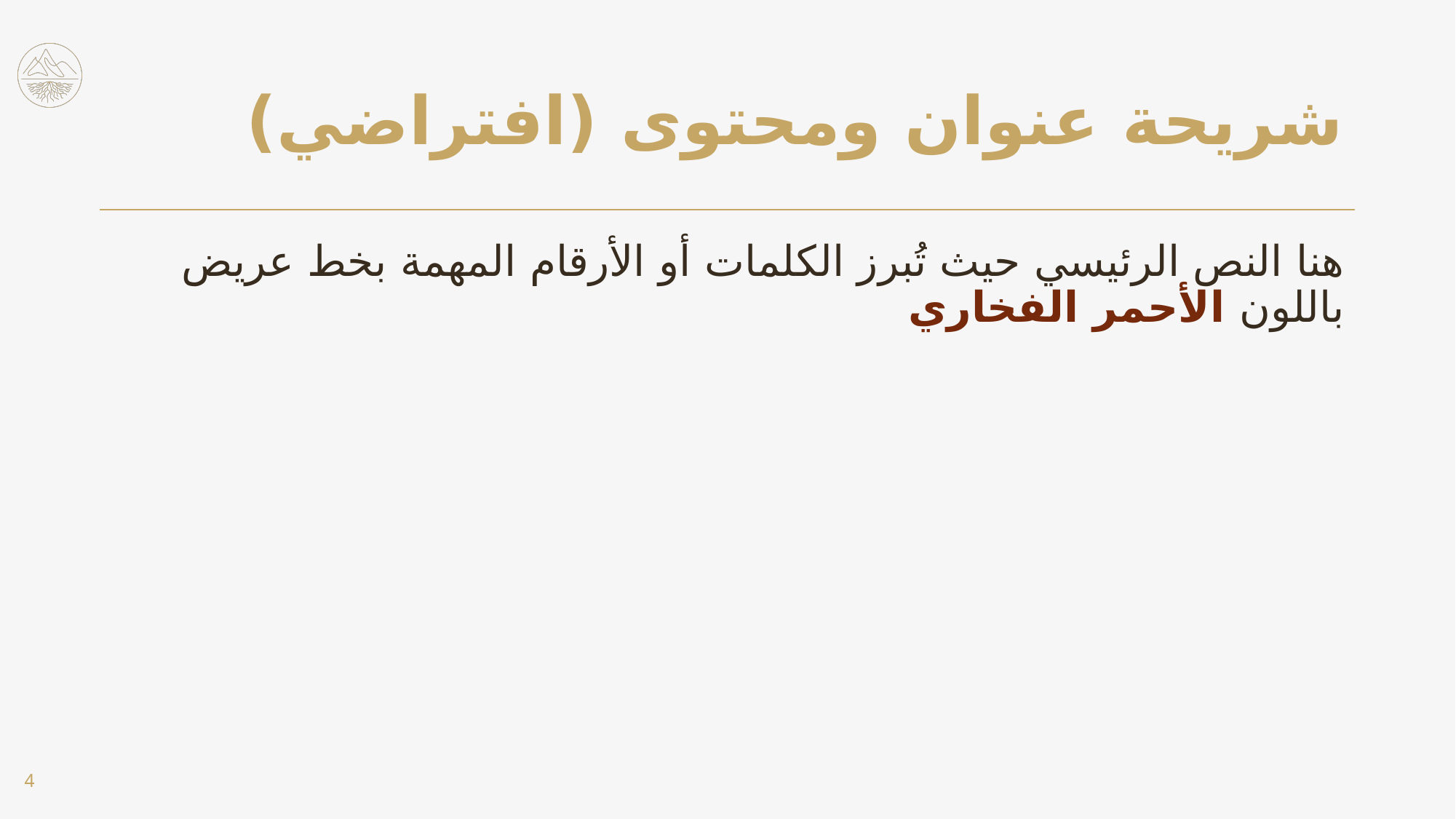

# شريحة عنوان ومحتوى (افتراضي)
هنا النص الرئيسي حيث تُبرز الكلمات أو الأرقام المهمة بخط عريض باللون الأحمر الفخاري
4